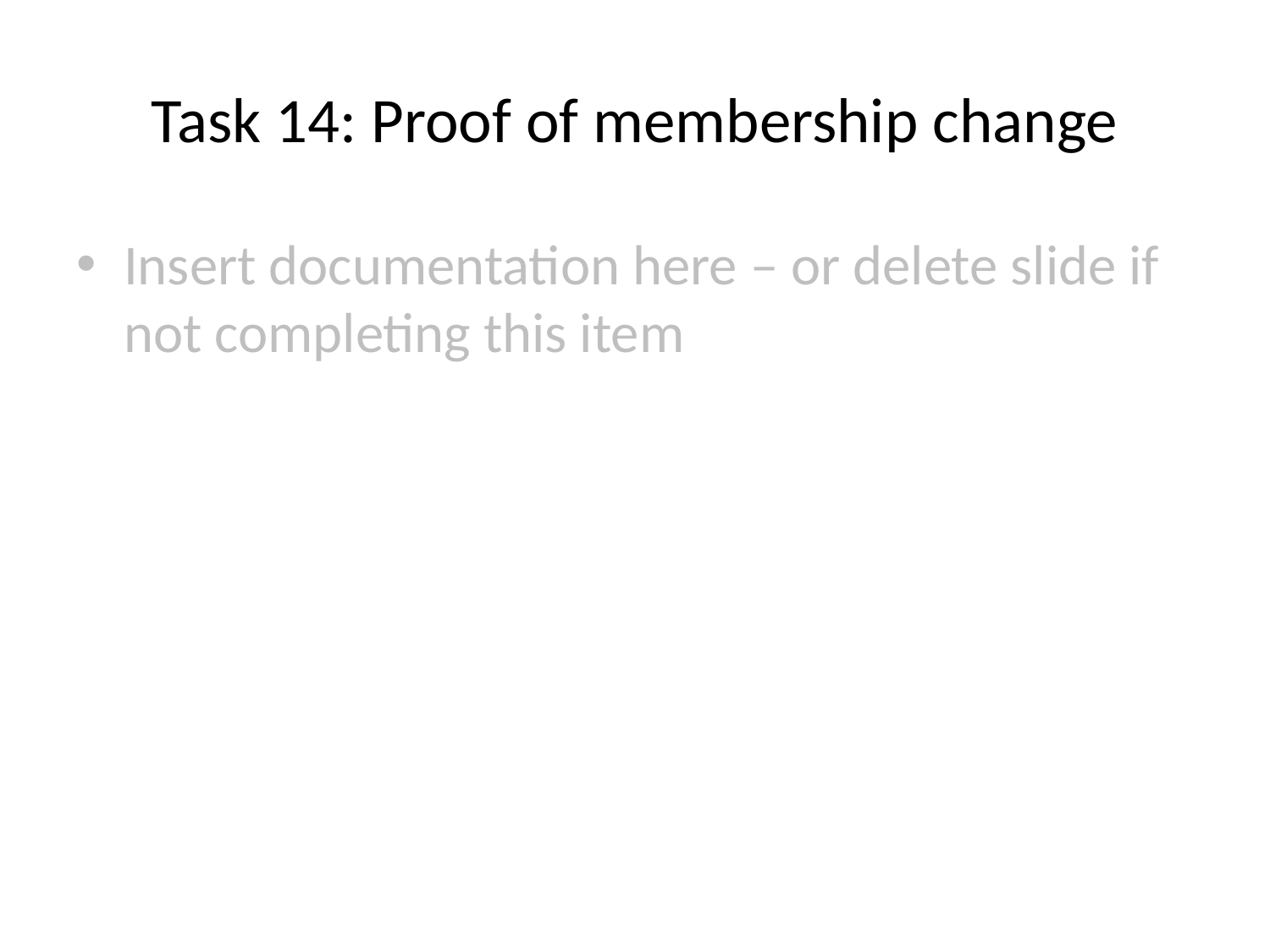

# Task 14: Proof of membership change
Insert documentation here – or delete slide if not completing this item